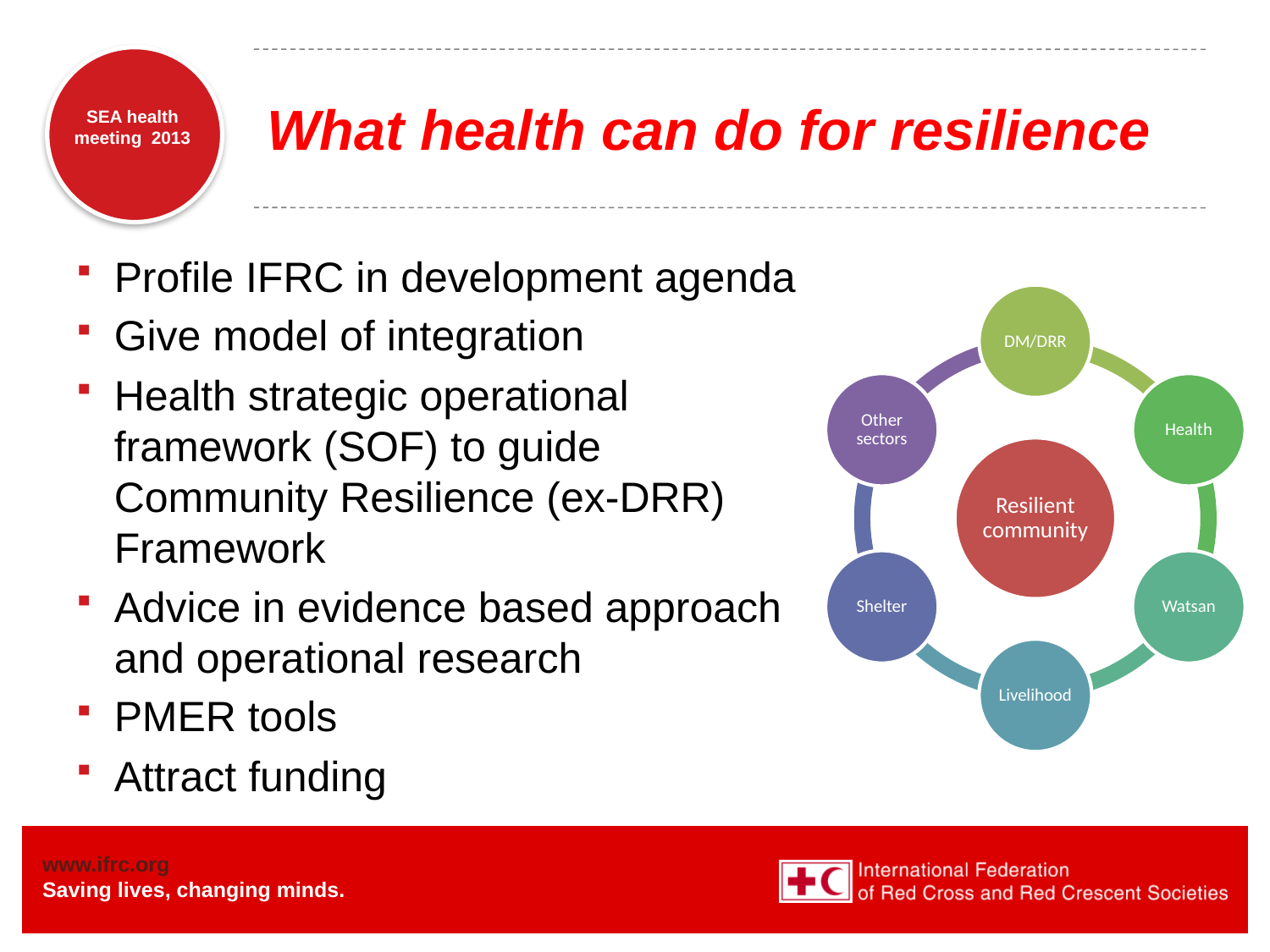

# What health can do for resilience
Profile IFRC in development agenda
Give model of integration
Health strategic operational framework (SOF) to guide Community Resilience (ex-DRR) Framework
Advice in evidence based approach and operational research
PMER tools
Attract funding

Resilient community
DM/DRR
Health
Watsan
Livelihood
Shelter
Other sectors